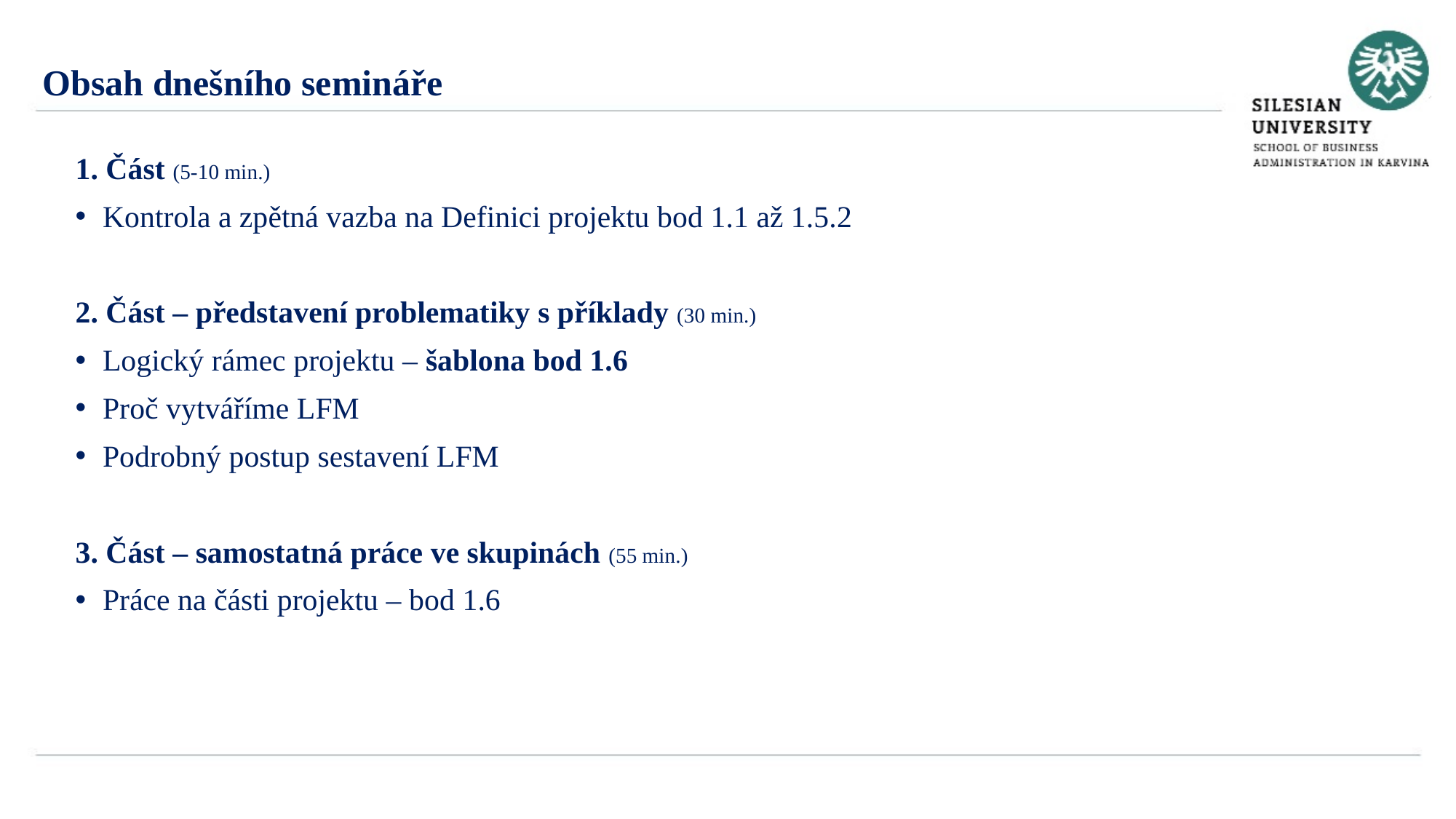

Obsah dnešního semináře
1. Část (5-10 min.)
Kontrola a zpětná vazba na Definici projektu bod 1.1 až 1.5.2

2. Část – představení problematiky s příklady (30 min.)
Logický rámec projektu – šablona bod 1.6
Proč vytváříme LFM
Podrobný postup sestavení LFM

3. Část – samostatná práce ve skupinách (55 min.)
Práce na části projektu – bod 1.6

§))))))))))